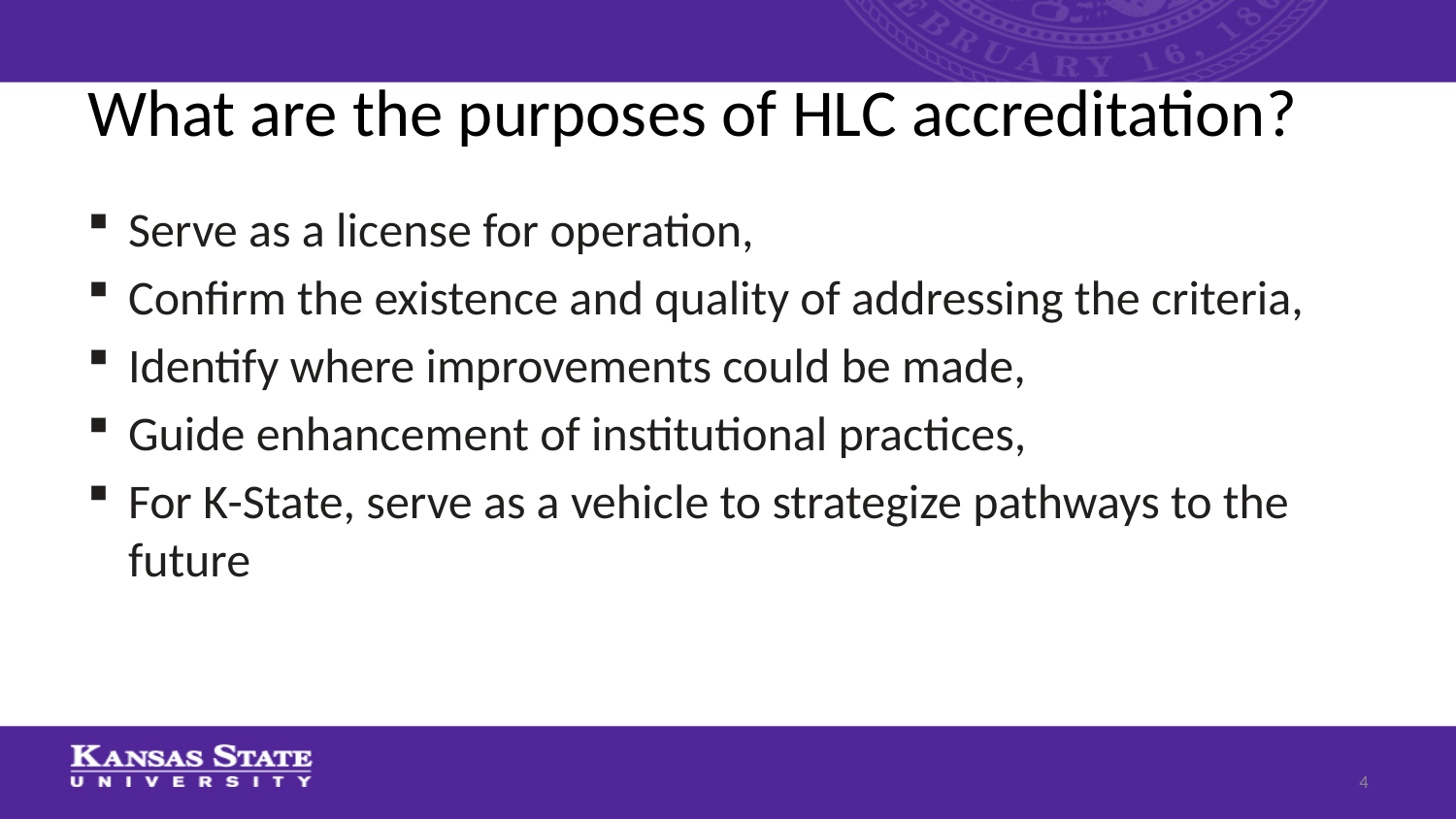

# What are the purposes of HLC accreditation?
Serve as a license for operation,
Confirm the existence and quality of addressing the criteria,
Identify where improvements could be made,
Guide enhancement of institutional practices,
For K-State, serve as a vehicle to strategize pathways to the future
4